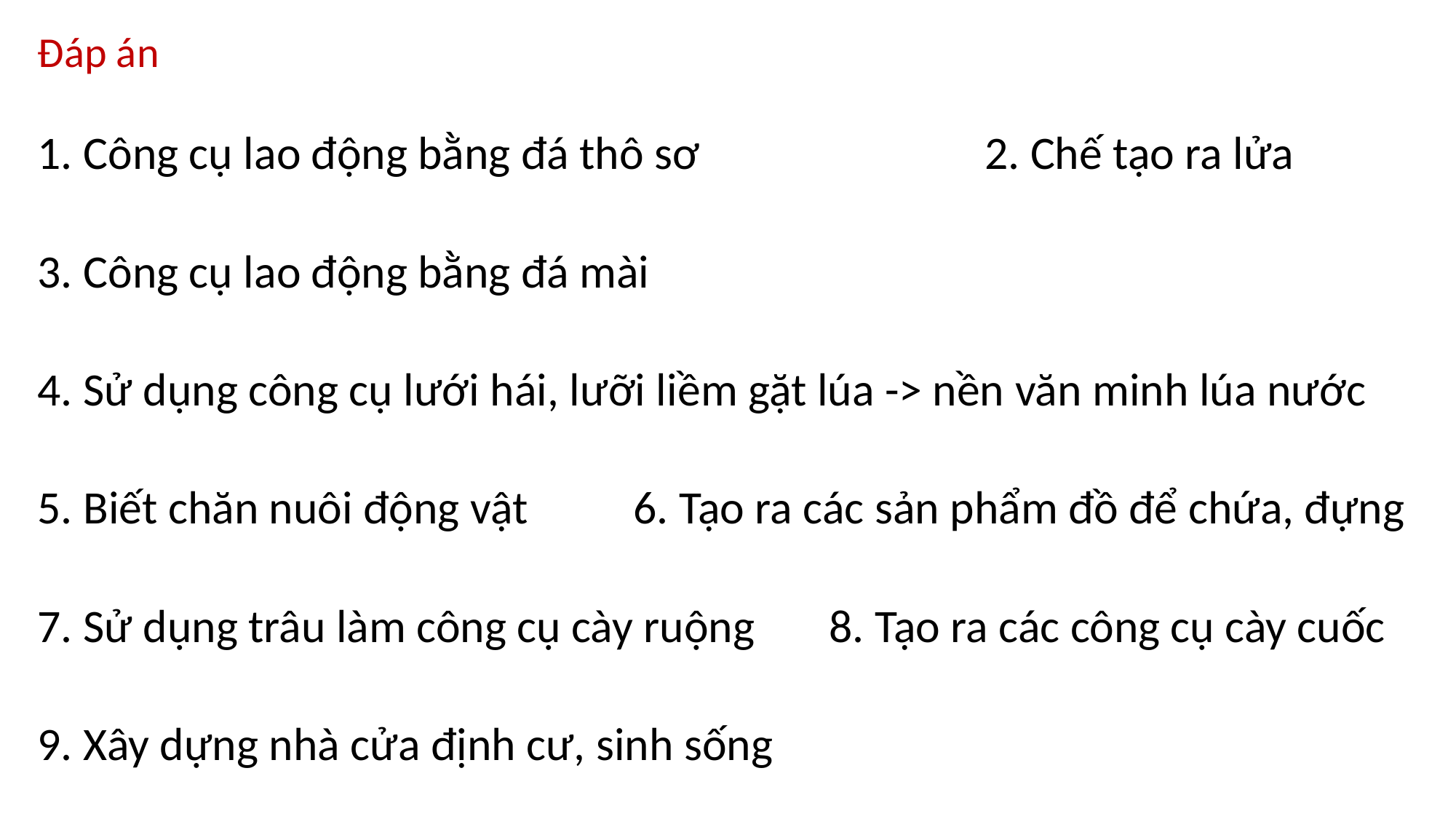

# Đáp án

1. Công cụ lao động bằng đá thô sơ                           2. Chế tạo ra lửa

3. Công cụ lao động bằng đá mài

4. Sử dụng công cụ lưới hái, lưỡi liềm gặt lúa -> nền văn minh lúa nước

5. Biết chăn nuôi động vật          6. Tạo ra các sản phẩm đồ để chứa, đựng

7. Sử dụng trâu làm công cụ cày ruộng       8. Tạo ra các công cụ cày cuốc

9. Xây dựng nhà cửa định cư, sinh sống